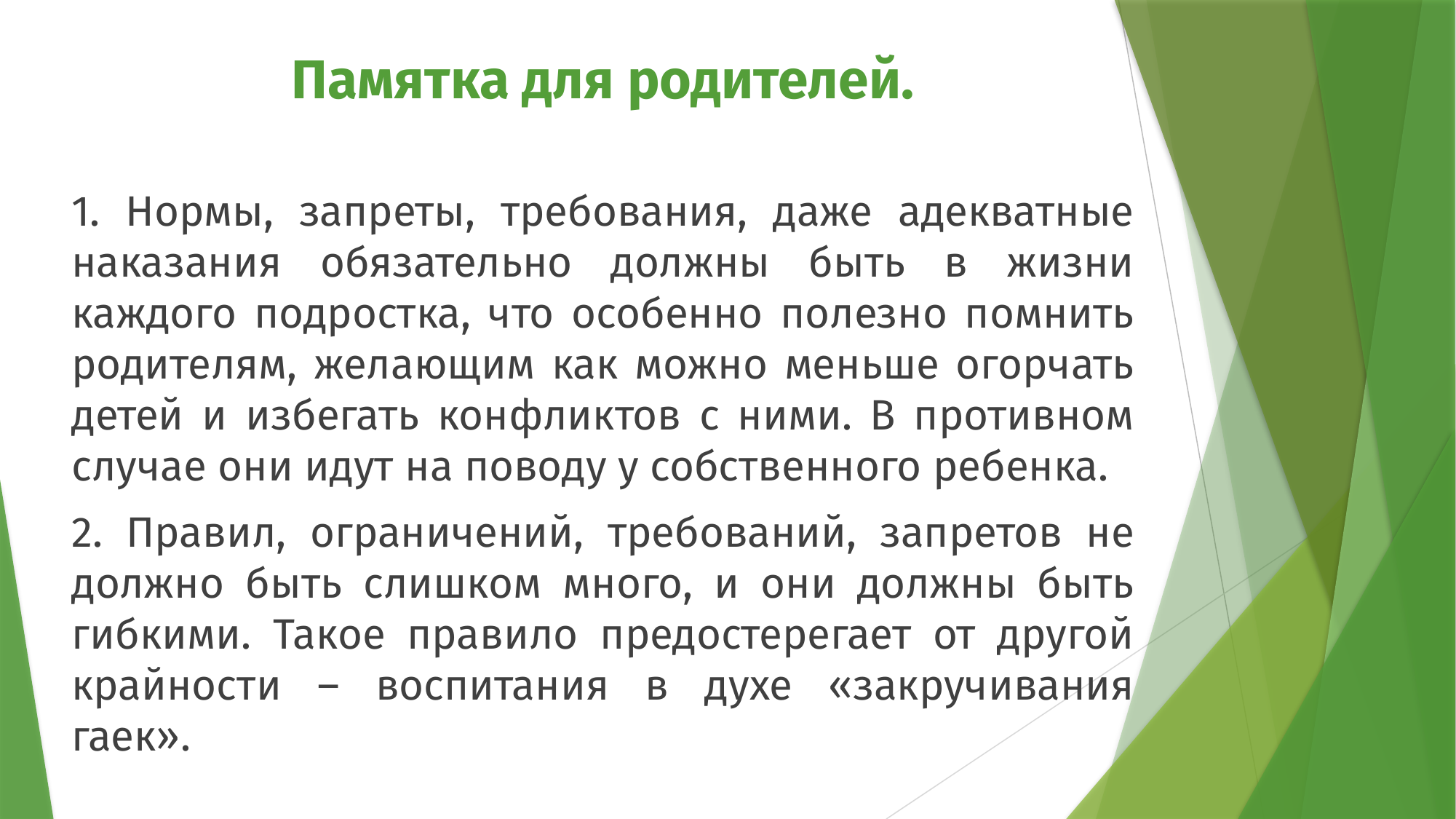

# Памятка для родителей.
1. Нормы, запреты, требования, даже адекватные наказания обязательно должны быть в жизни каждого подростка, что особенно полезно помнить родителям, желающим как можно меньше огорчать детей и избегать конфликтов с ними. В противном случае они идут на поводу у собственного ребенка.
2. Правил, ограничений, требований, запретов не должно быть слишком много, и они должны быть гибкими. Такое правило предостерегает от другой крайности – воспитания в духе «закручивания гаек».